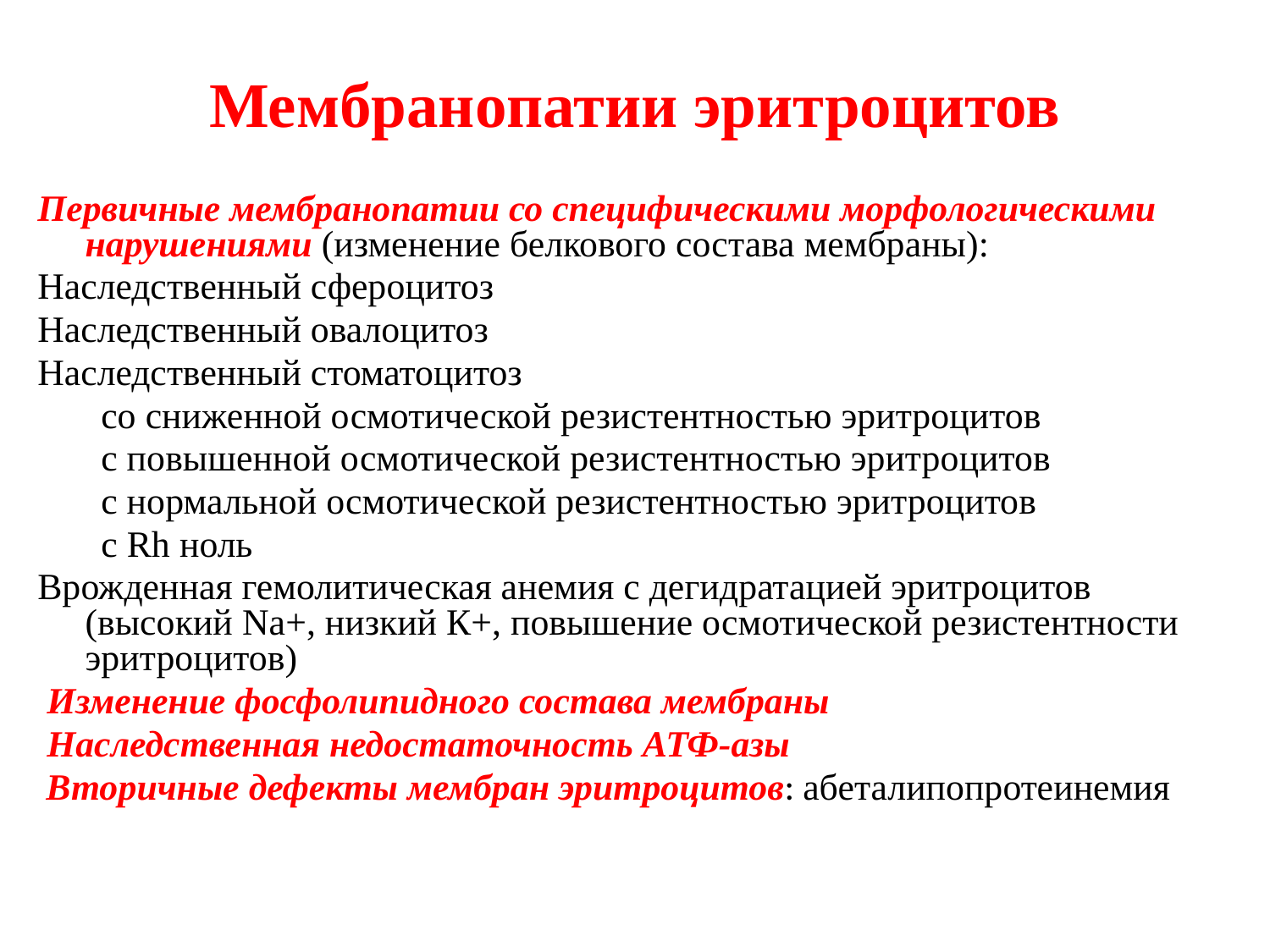

# Мембранопатии эритроцитов
Первичные мембранопатии со специфическими морфологическими нарушениями (изменение белкового состава мембраны):
Наследственный сфероцитоз
Наследственный овалоцитоз
Наследственный стоматоцитоз
со сниженной осмотической резистентностью эритроцитов
с повышенной осмотической резистентностью эритроцитов
с нормальной осмотической резистентностью эритроцитов
с Rh ноль
Врожденная гемолитическая анемия с дегидратацией эритроцитов (высокий Na+, низкий К+, повышение осмотической резистентности эритроцитов)
 Изменение фосфолипидного состава мембраны
 Наследственная недостаточность АТФ-азы
 Вторичные дефекты мембран эритроцитов: абеталипопротеинемия